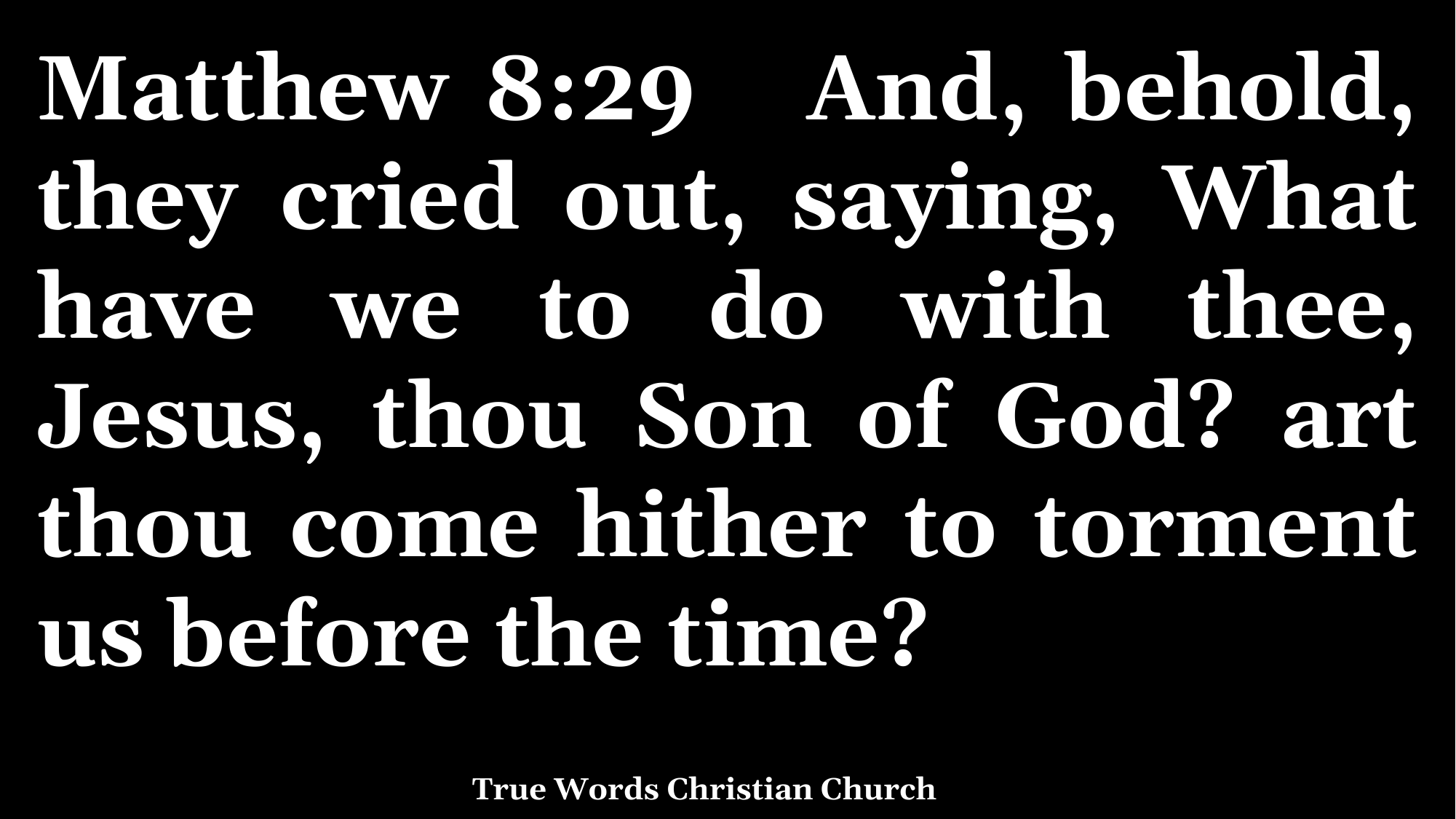

Matthew 8:29   And, behold, they cried out, saying, What have we to do with thee, Jesus, thou Son of God? art thou come hither to torment us before the time?
True Words Christian Church